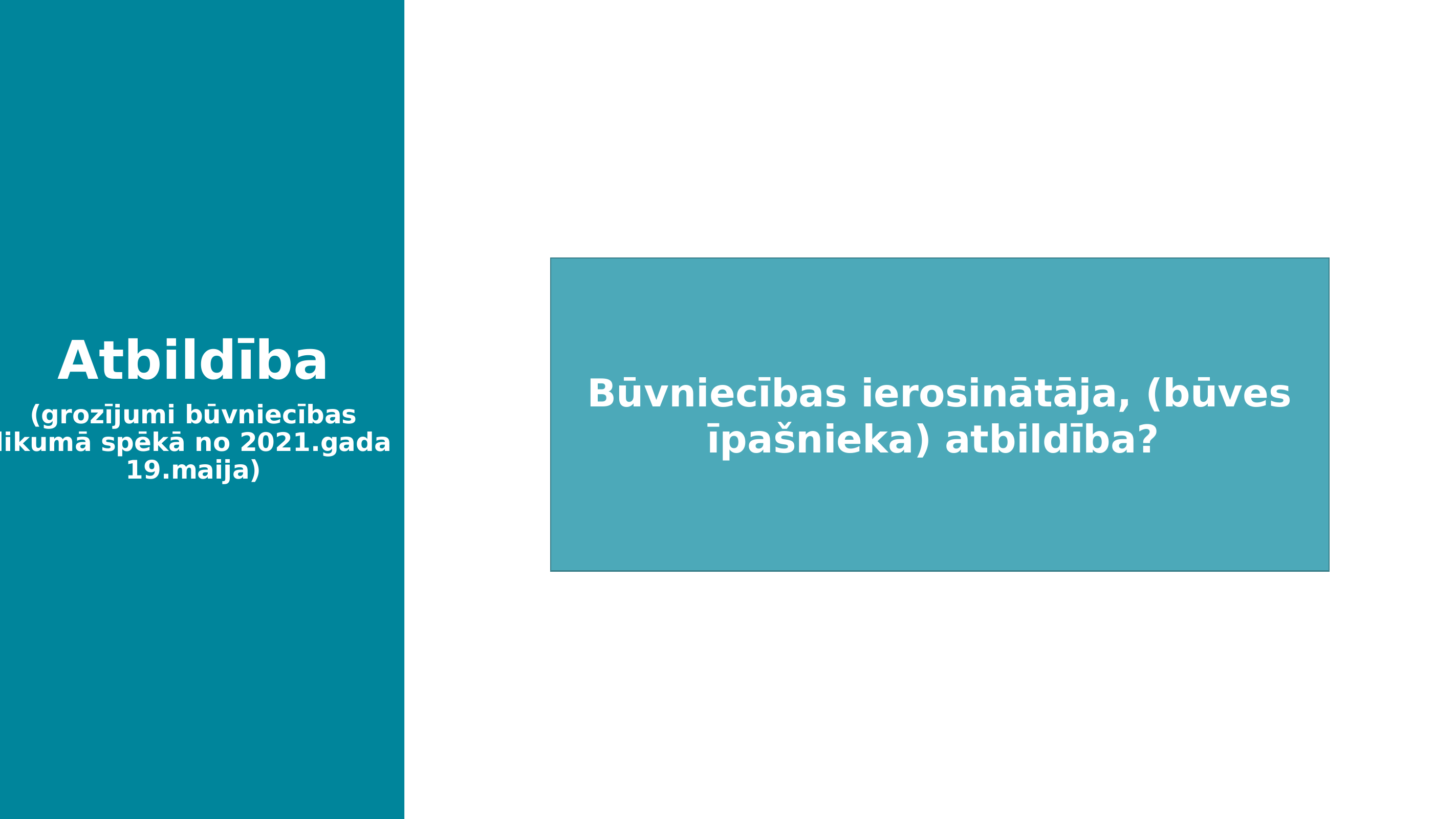

Atbildība
(grozījumi būvniecības likumā spēkā no 2021.gada 19.maija)
Būvniecības ierosinātāja, (būves īpašnieka) atbildība?